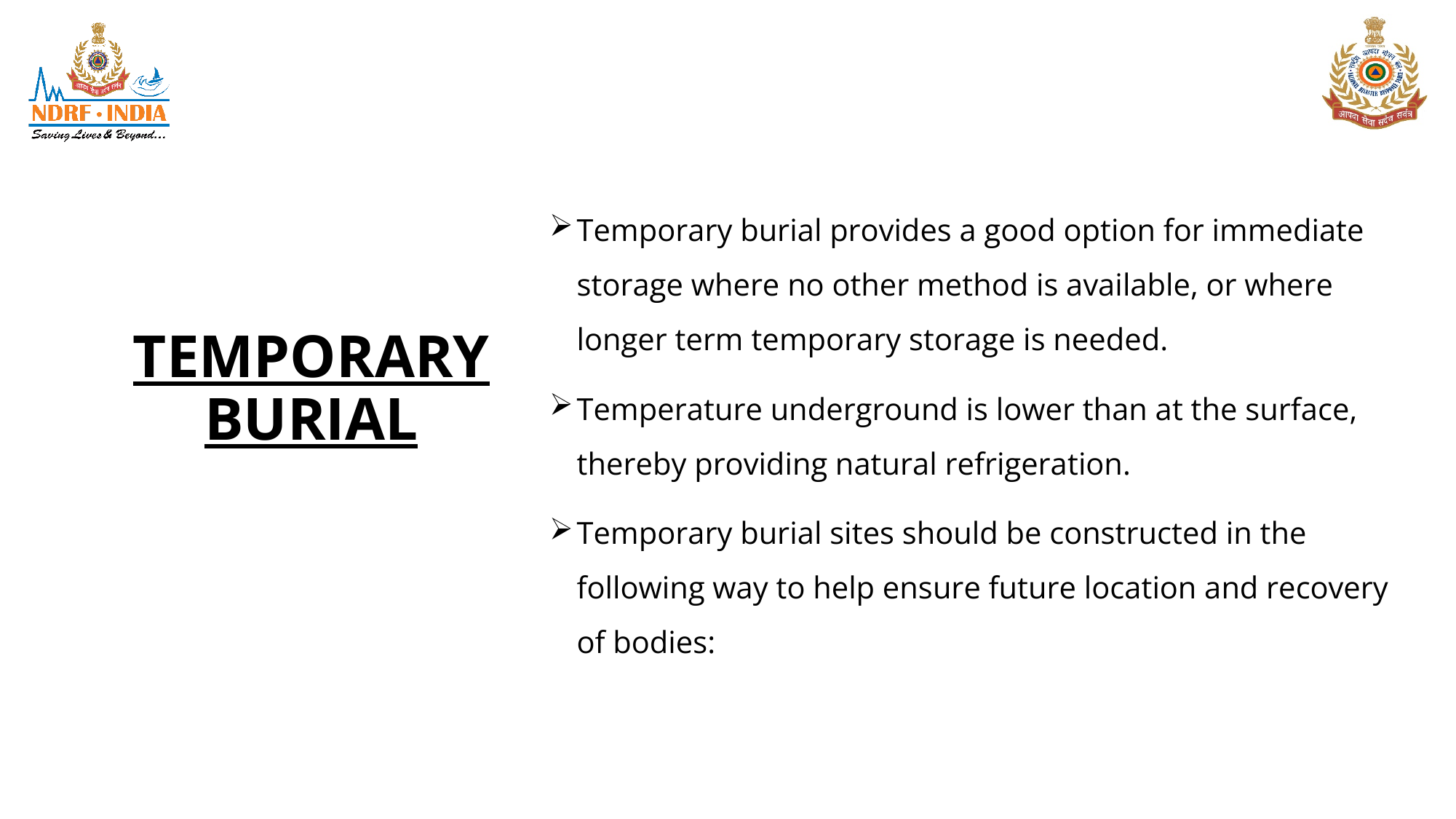

Temporary burial provides a good option for immediate storage where no other method is available, or where longer term temporary storage is needed.
Temperature underground is lower than at the surface, thereby providing natural refrigeration.
Temporary burial sites should be constructed in the following way to help ensure future location and recovery of bodies:
# TEMPORARY BURIAL